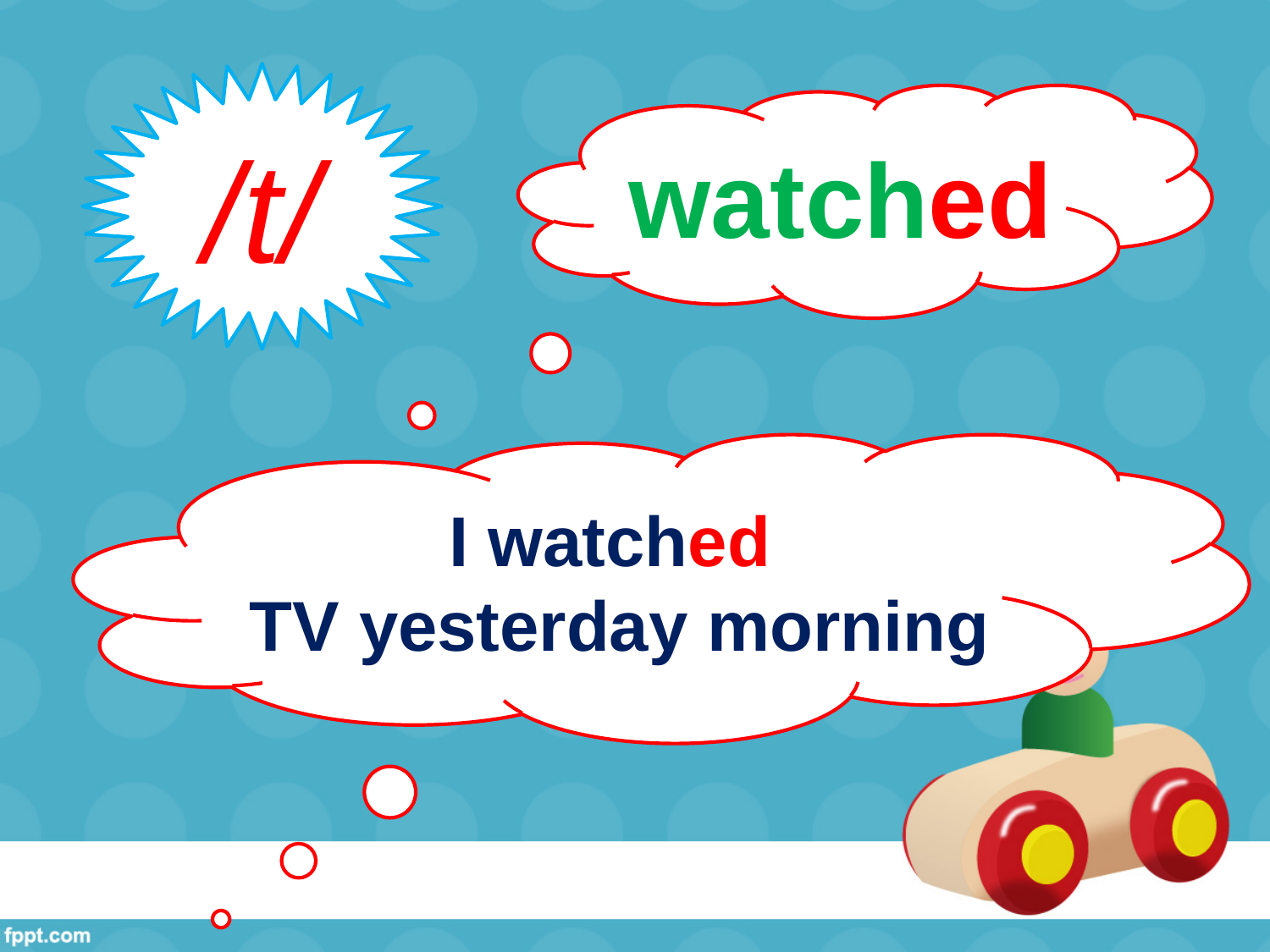

/t/
watched
I watched
TV yesterday morning